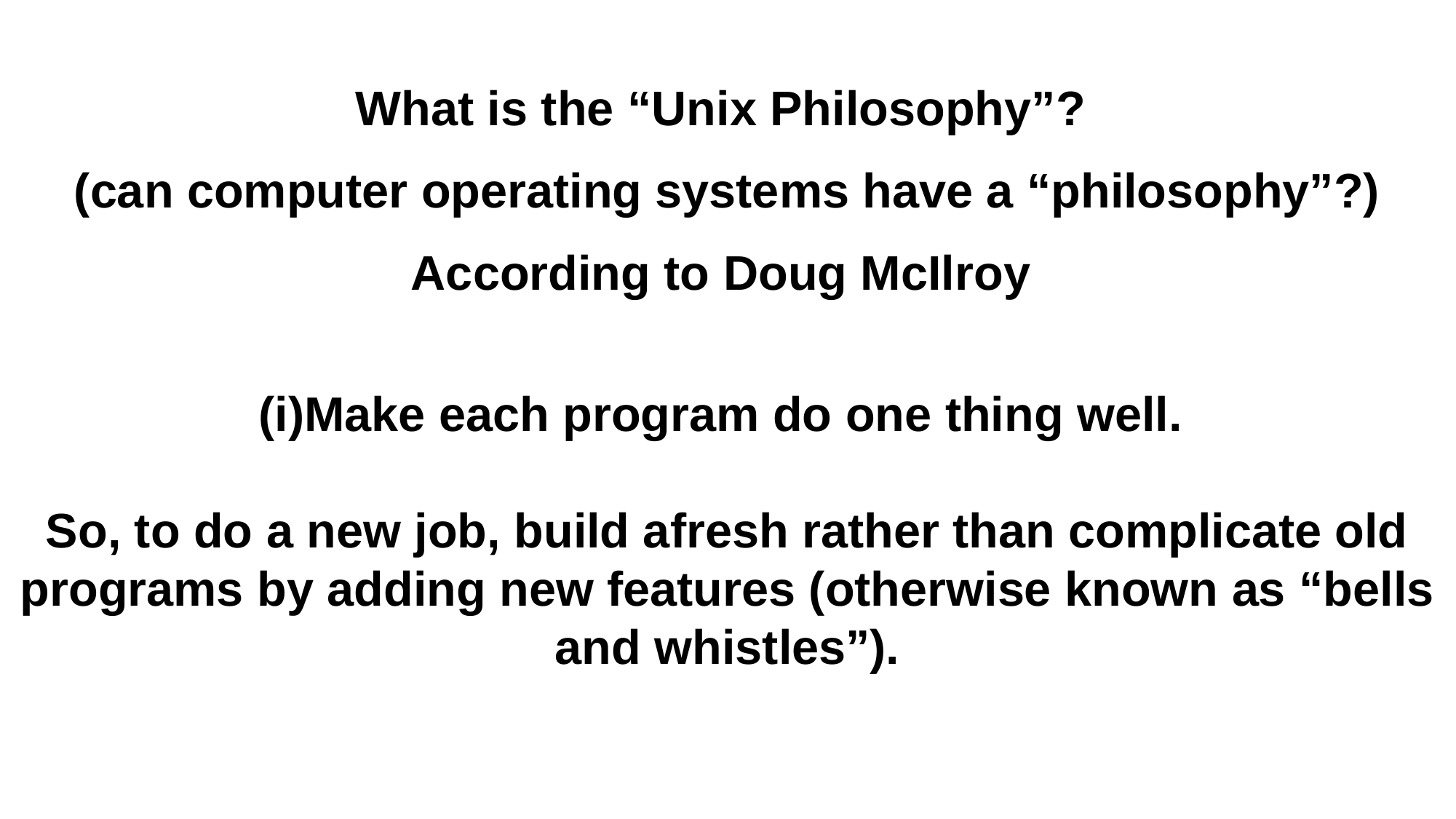

What is the “Unix Philosophy”?
(can computer operating systems have a “philosophy”?)
According to Doug McIlroy

Make each program do one thing well.

So, to do a new job, build afresh rather than complicate old programs by adding new features (otherwise known as “bells and whistles”).